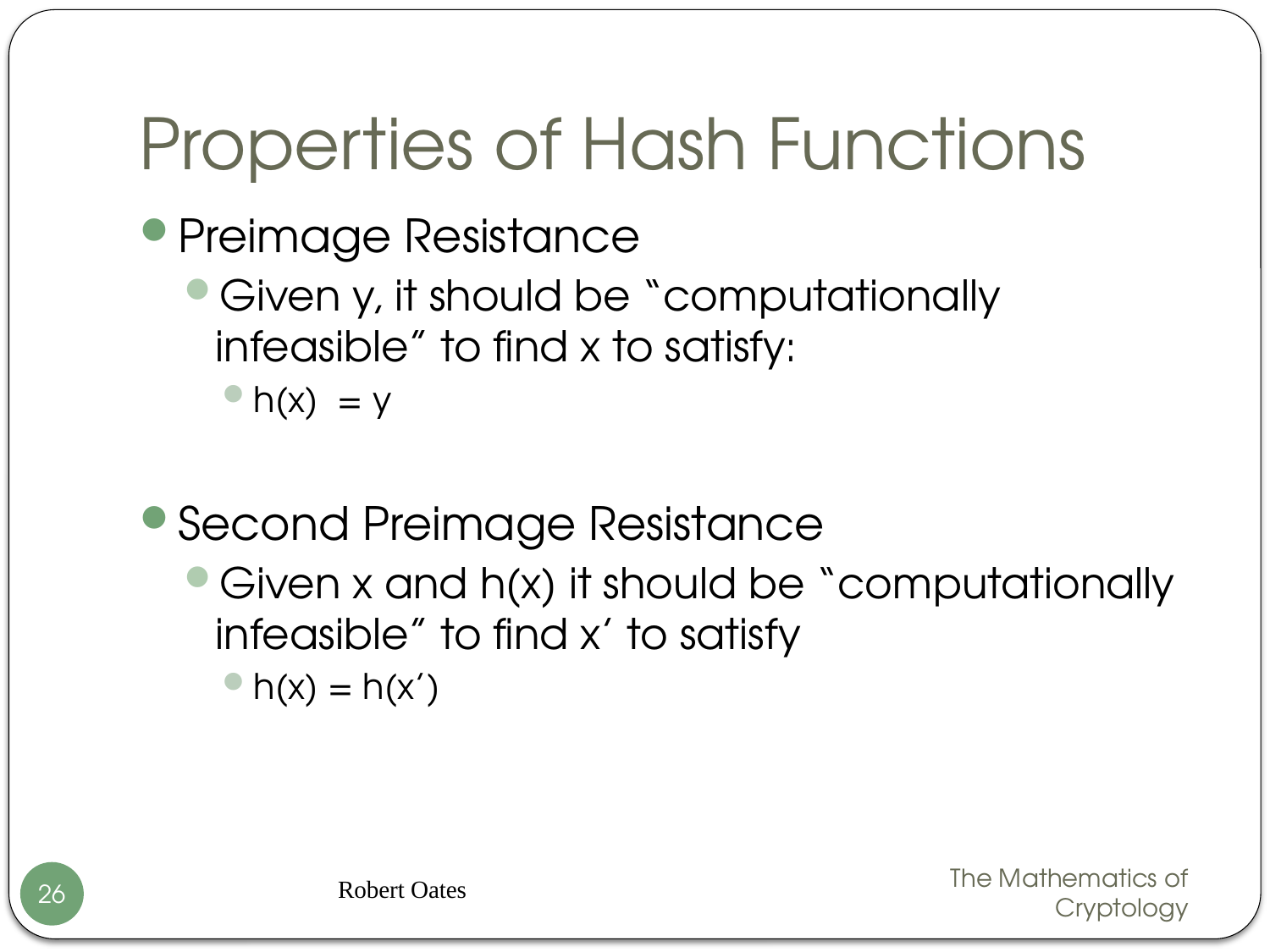

# Properties of Hash Functions
Preimage Resistance
Given y, it should be “computationally infeasible” to find x to satisfy:
h(x)  = y

Second Preimage Resistance
Given x and h(x) it should be “computationally infeasible” to find x’ to satisfy
h(x) = h(x’)
Robert Oates
The Mathematics of Cryptology
26